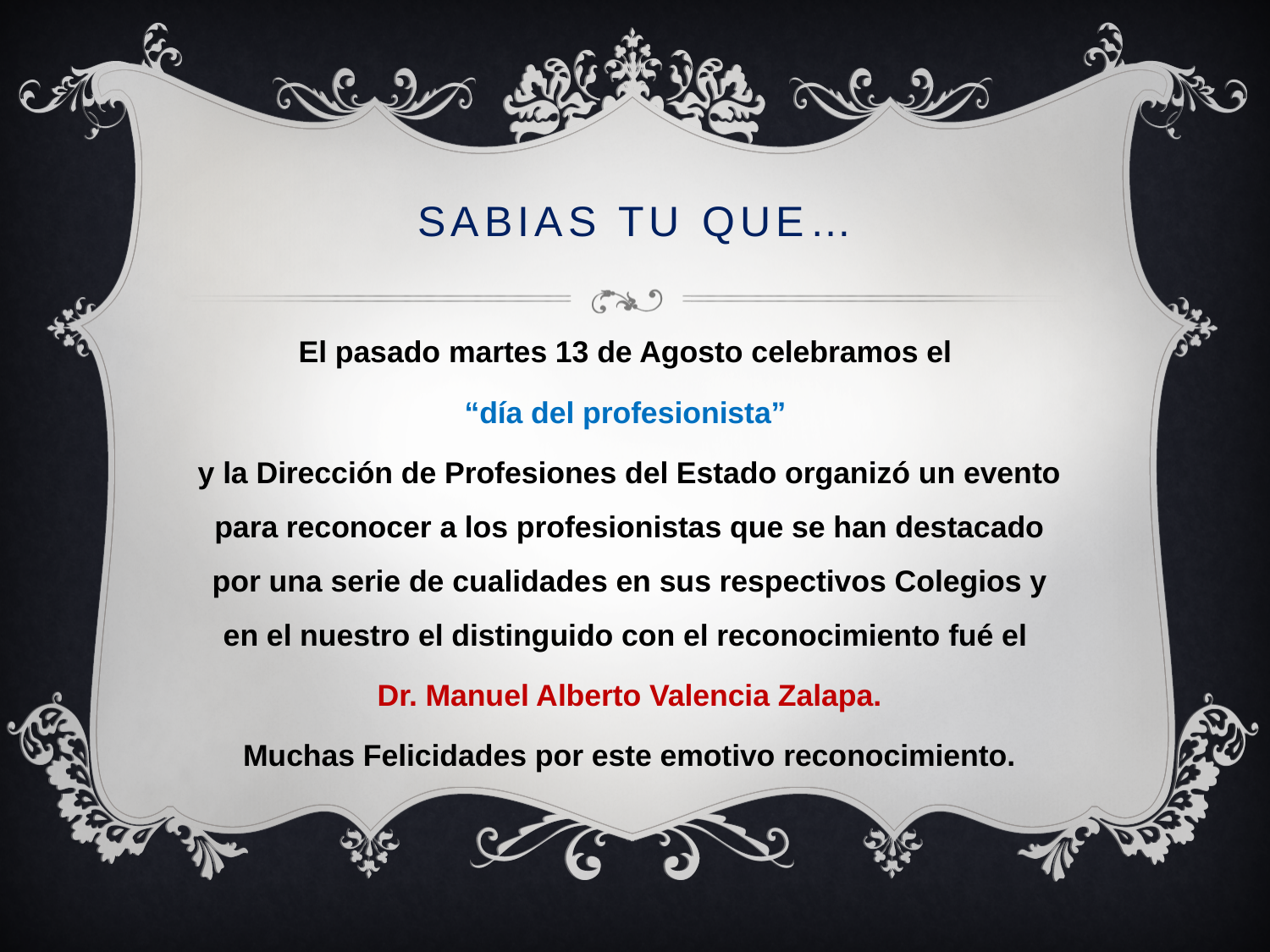

# Sabias tu que…
El pasado martes 13 de Agosto celebramos el
“día del profesionista”
y la Dirección de Profesiones del Estado organizó un evento para reconocer a los profesionistas que se han destacado por una serie de cualidades en sus respectivos Colegios y en el nuestro el distinguido con el reconocimiento fué el
Dr. Manuel Alberto Valencia Zalapa.
Muchas Felicidades por este emotivo reconocimiento.